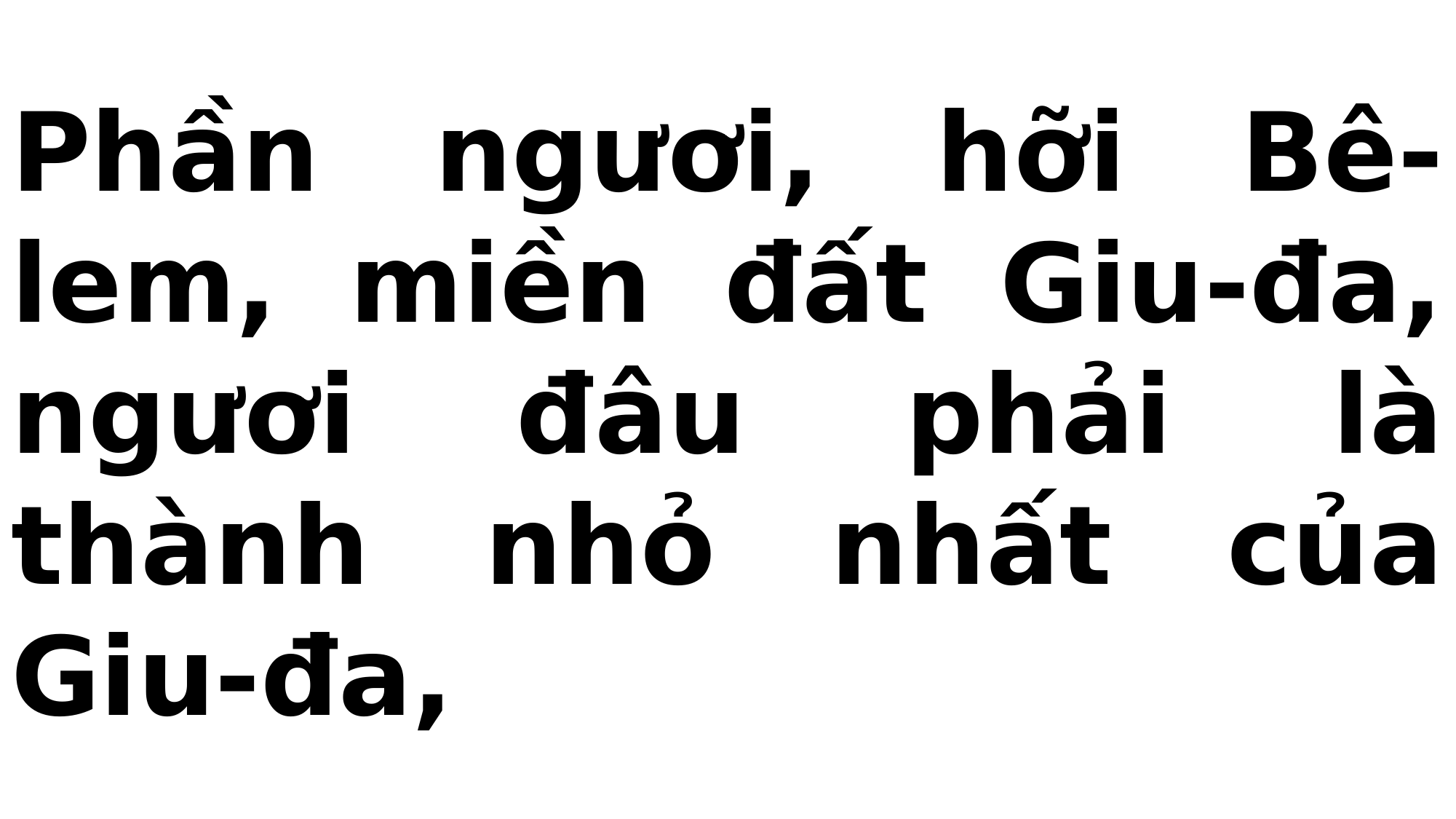

# Phần ngươi, hỡi Bê-lem, miền đất Giu-đa, ngươi đâu phải là thành nhỏ nhất của Giu-đa,